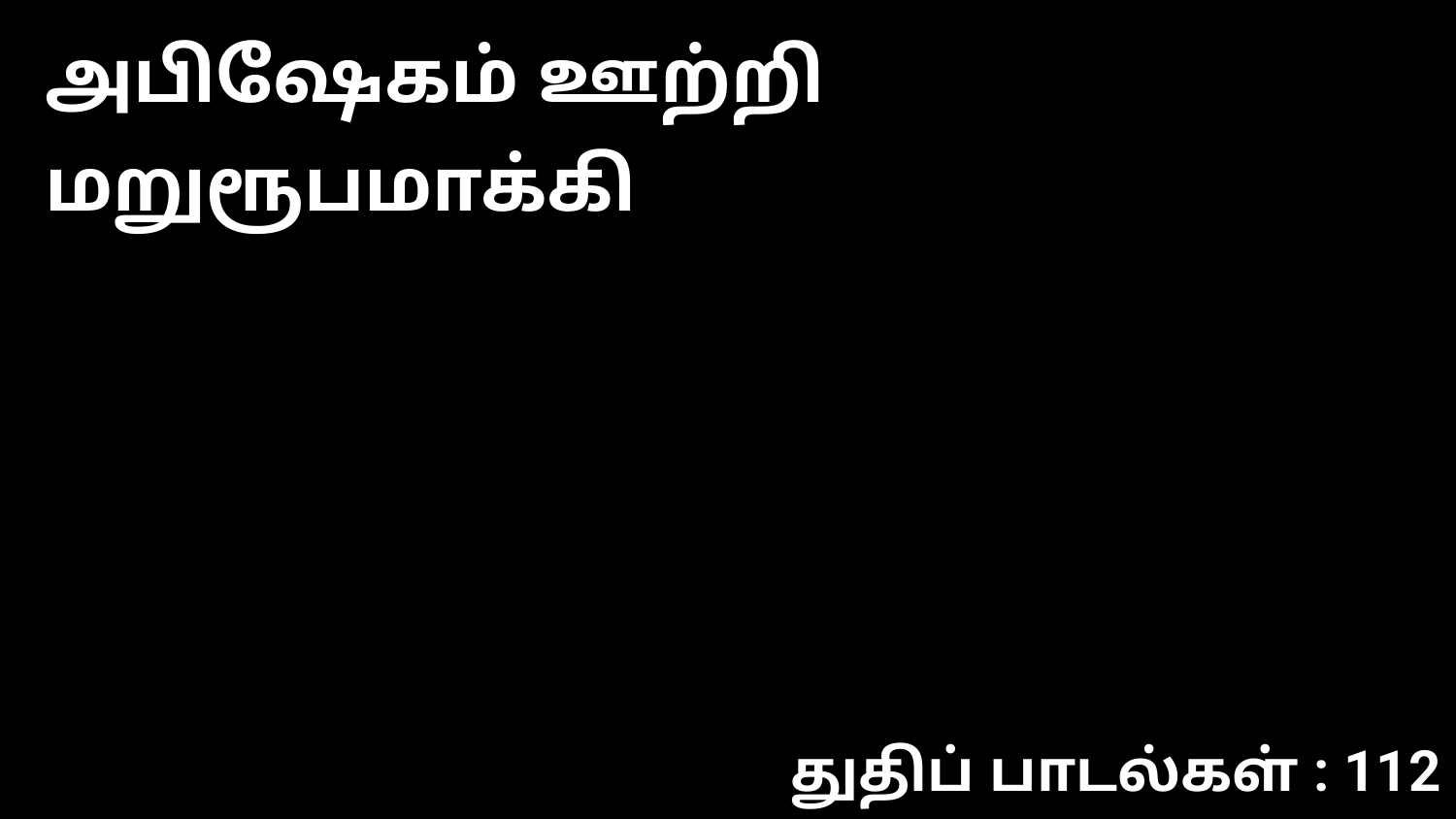

அபிஷேகம் ஊற்றி மறுரூபமாக்கி
துதிப் பாடல்கள் : 112